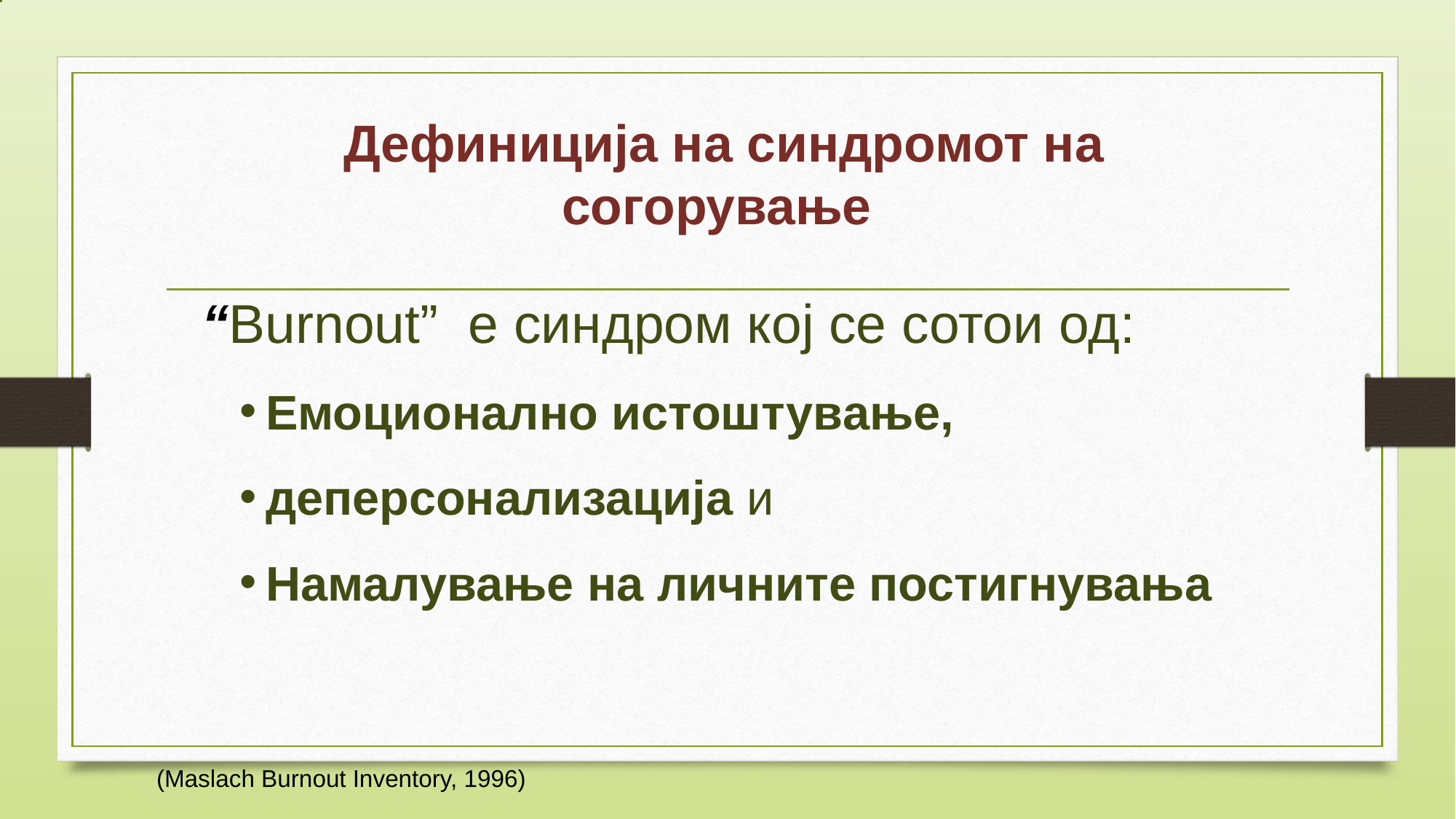

# Дефиниција на синдромот на согорување
   “Burnout”  е синдром кој се сотои од:
Емоционално истоштување,
деперсонализација и
Намалување на личните постигнувања

(Maslach Burnout Inventory, 1996)